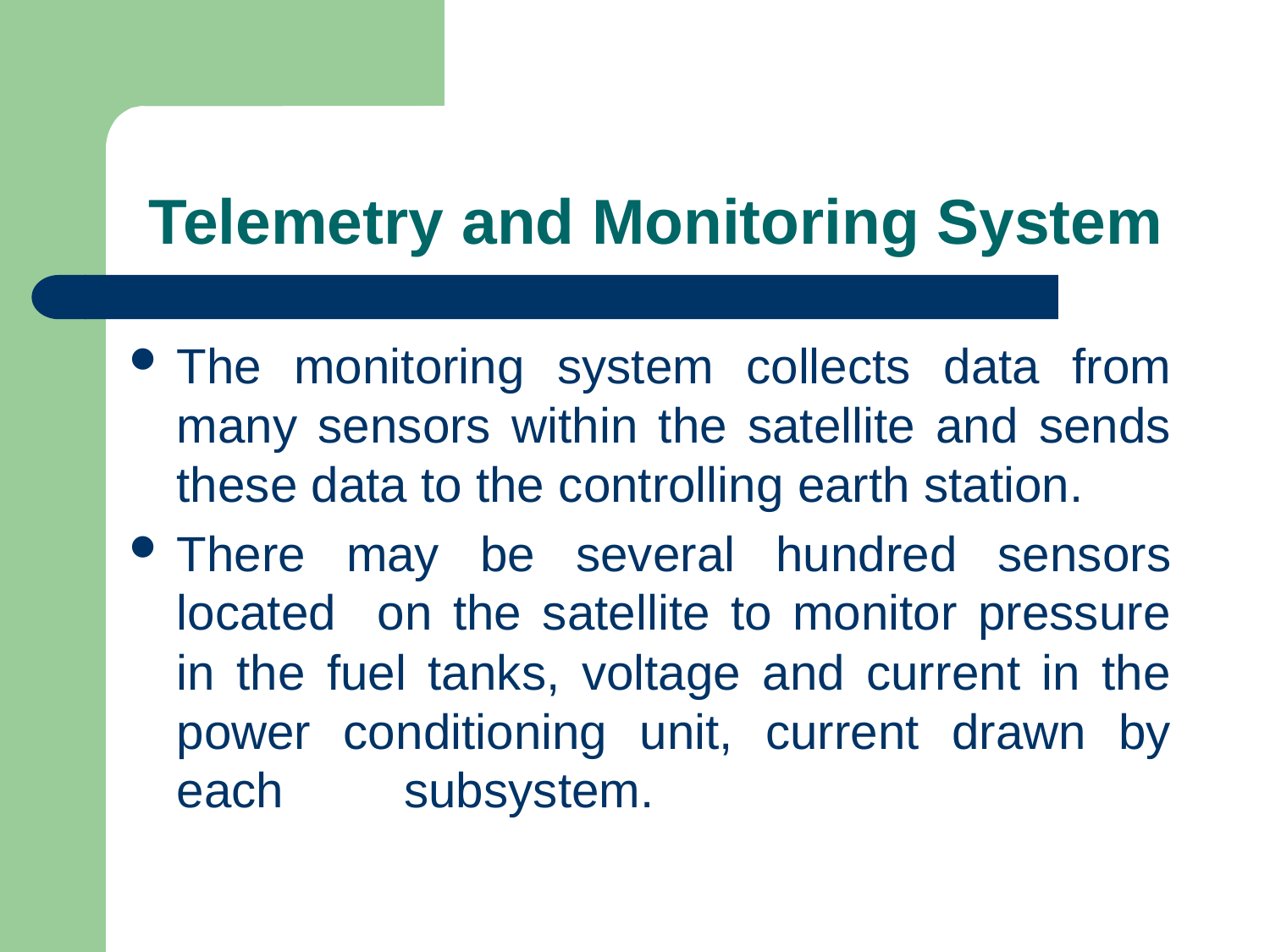

# Telemetry and Monitoring System
The monitoring system collects data from many sensors within the satellite and sends these data to the controlling earth station.
There may be several hundred sensors located  on the satellite to monitor pressure in the fuel tanks, voltage and current in the power conditioning unit, current drawn by each subsystem.